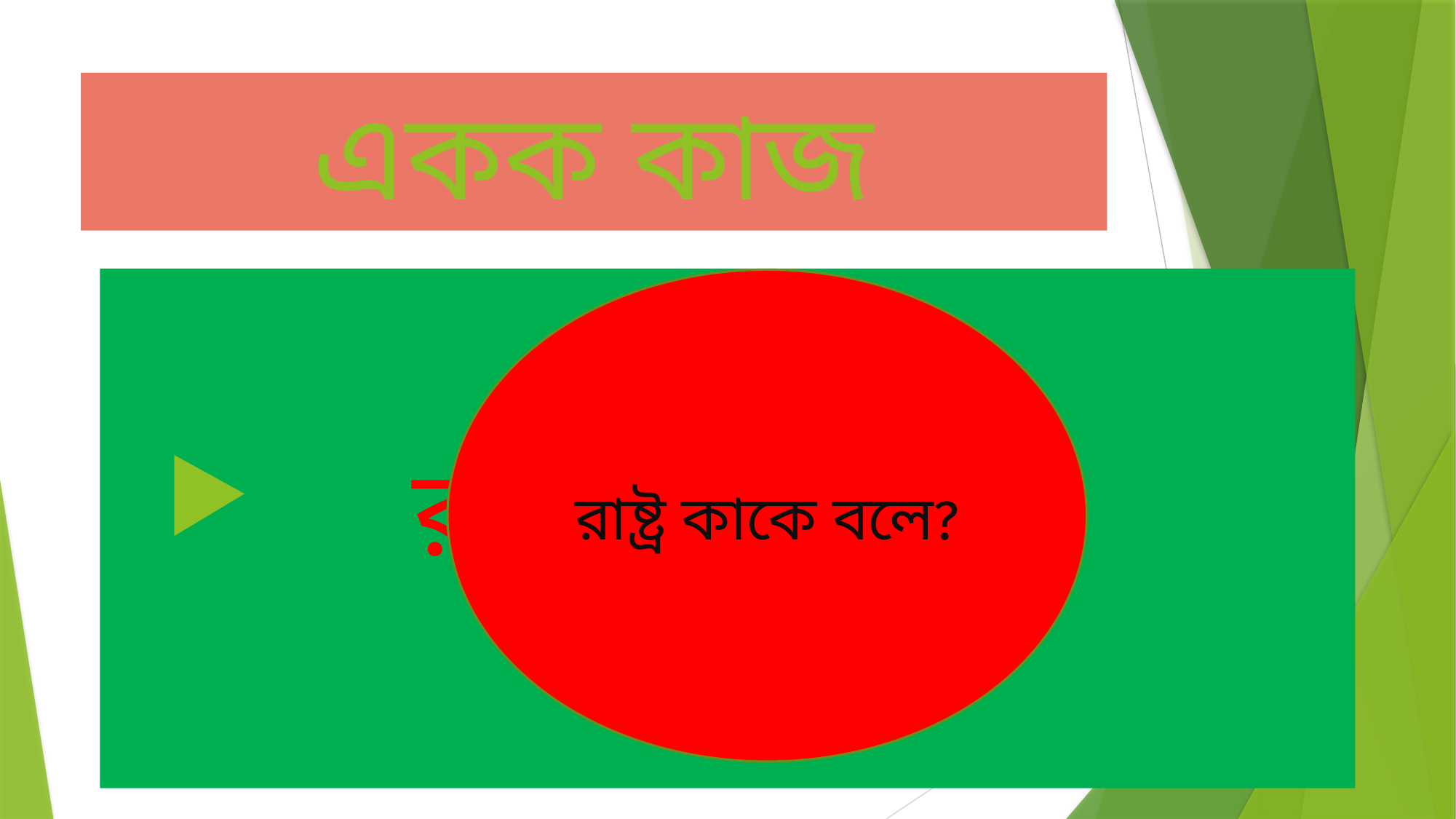

# একক কাজ

     রাষ্ট্র কি?
রাষ্ট্র কাকে বলে?